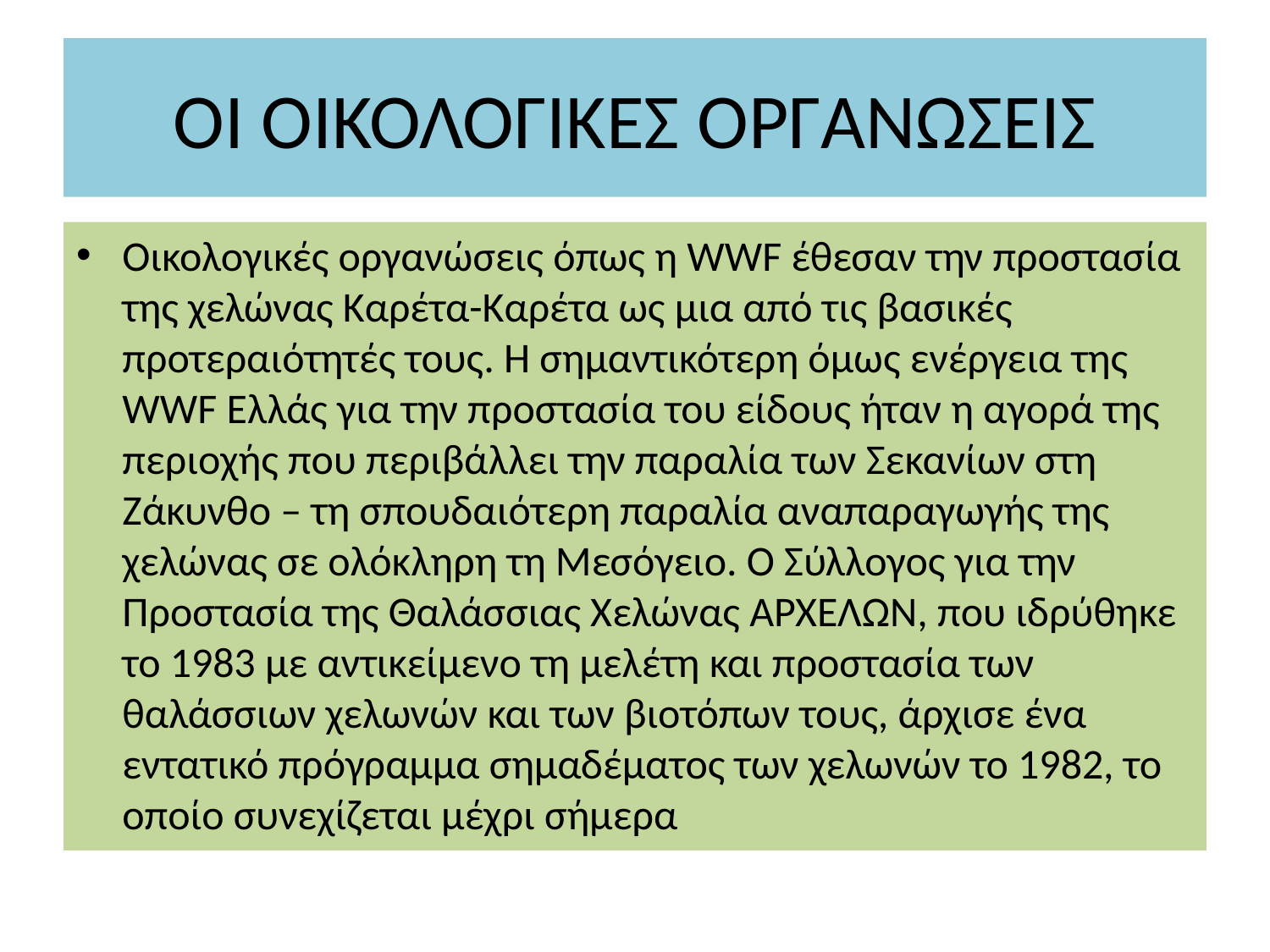

# ΟΙ ΟΙΚΟΛΟΓΙΚΕΣ ΟΡΓΑΝΩΣΕΙΣ
Οικολογικές οργανώσεις όπως η WWF έθεσαν την προστασία της χελώνας Καρέτα-Καρέτα ως μια από τις βασικές προτεραιότητές τους. Η σημαντικότερη όμως ενέργεια της WWF Ελλάς για την προστασία του είδους ήταν η αγορά της περιοχής που περιβάλλει την παραλία των Σεκανίων στη Ζάκυνθο – τη σπουδαιότερη παραλία αναπαραγωγής της χελώνας σε ολόκληρη τη Μεσόγειο. Ο Σύλλογος για την Προστασία της Θαλάσσιας Χελώνας ΑΡΧΕΛΩΝ, που ιδρύθηκε το 1983 με αντικείμενο τη μελέτη και προστασία των θαλάσσιων χελωνών και των βιοτόπων τους, άρχισε ένα εντατικό πρόγραμμα σημαδέματος των χελωνών το 1982, το οποίο συνεχίζεται μέχρι σήμερα